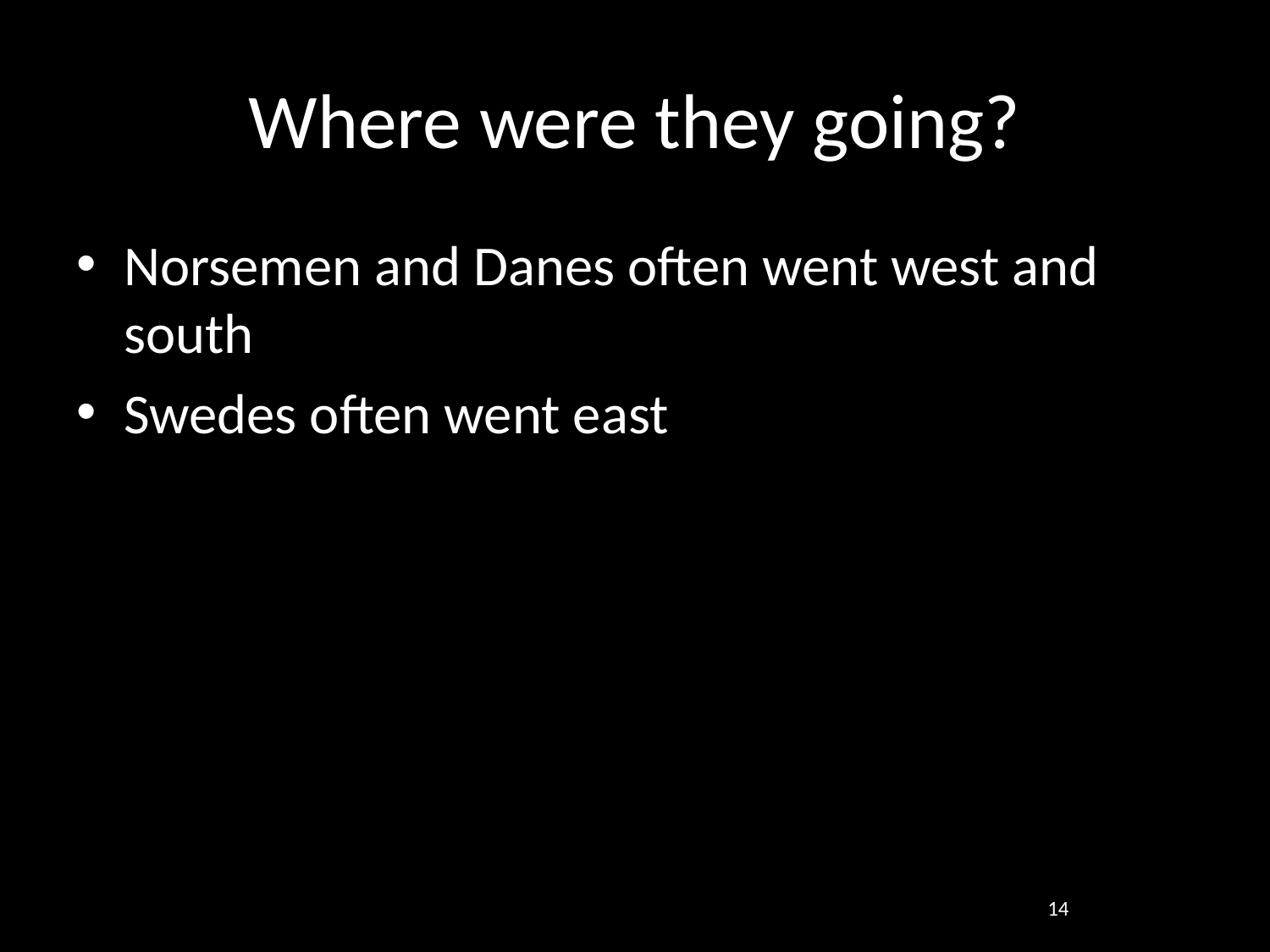

# Where were they going?
Norsemen and Danes often went west and south
Swedes often went east
14